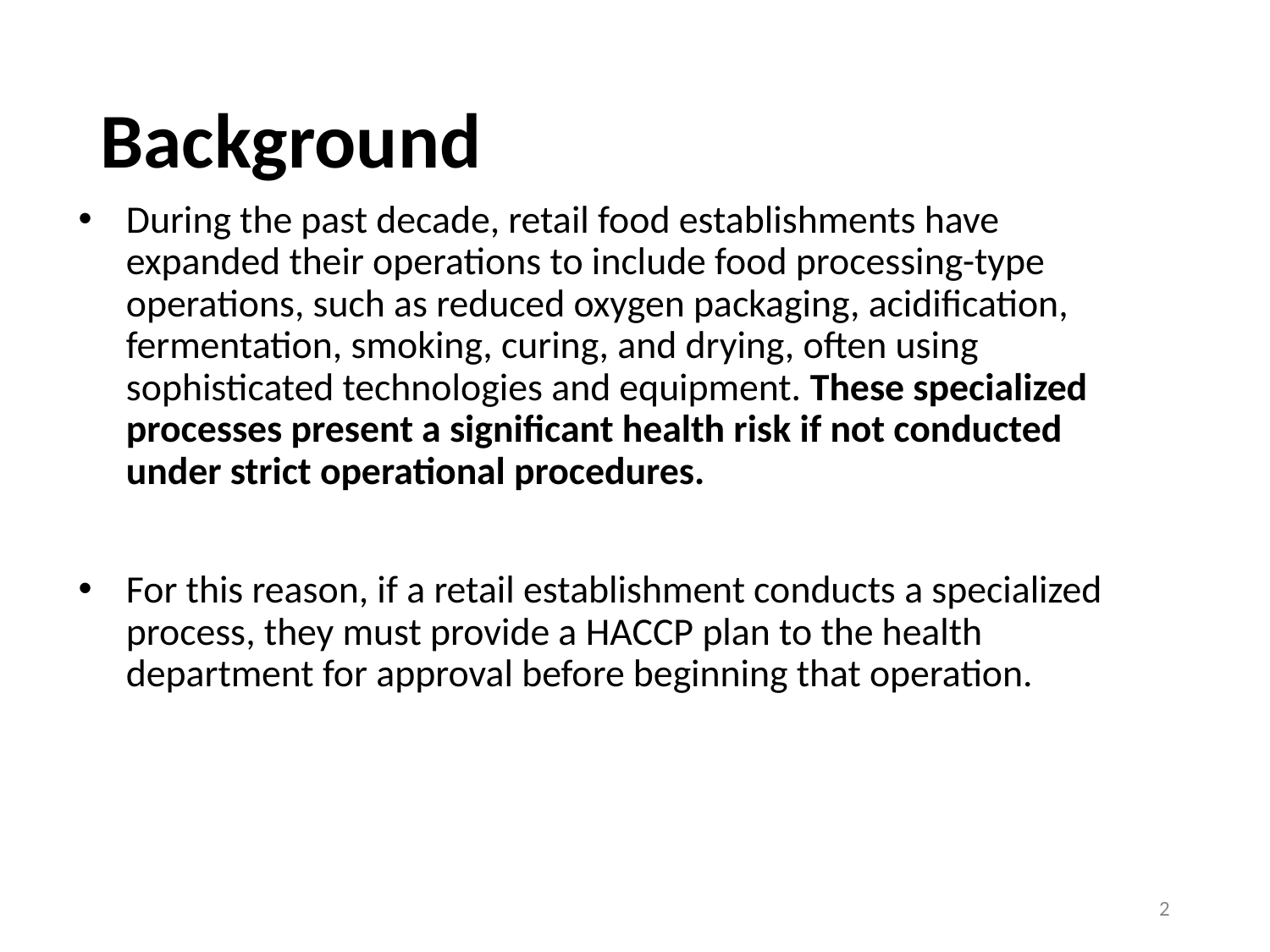

# Background
During the past decade, retail food establishments have expanded their operations to include food processing-type operations, such as reduced oxygen packaging, acidification, fermentation, smoking, curing, and drying, often using sophisticated technologies and equipment. These specialized processes present a significant health risk if not conducted under strict operational procedures.

For this reason, if a retail establishment conducts a specialized process, they must provide a HACCP plan to the health department for approval before beginning that operation.
2